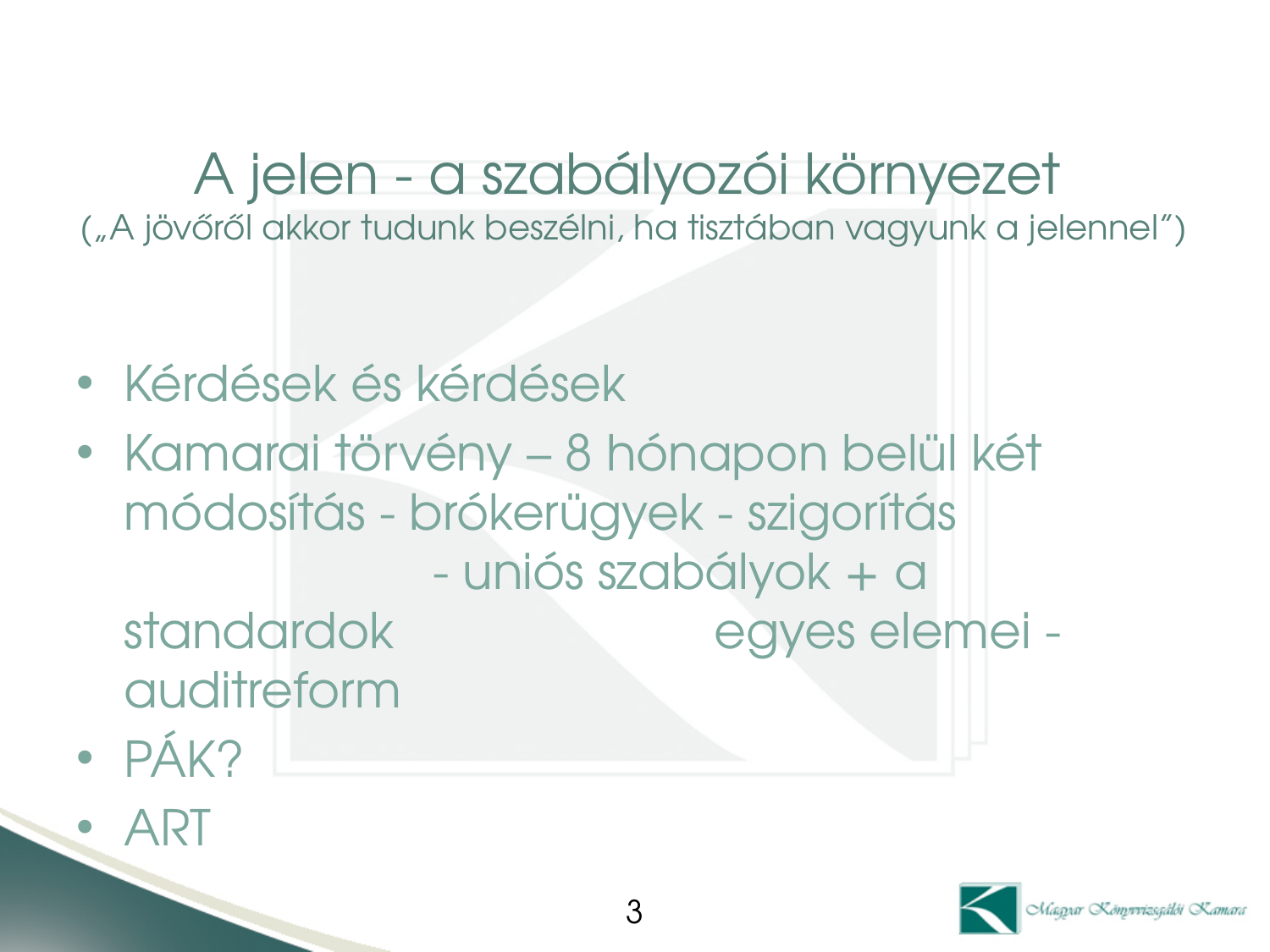

# A jelen - a szabályozói környezet („A jövőről akkor tudunk beszélni, ha tisztában vagyunk a jelennel”)
Kérdések és kérdések
Kamarai törvény – 8 hónapon belül két módosítás - brókerügyek - szigorítás
		    - uniós szabályok + a standardok 		      egyes elemei - auditreform
PÁK?
ART

3